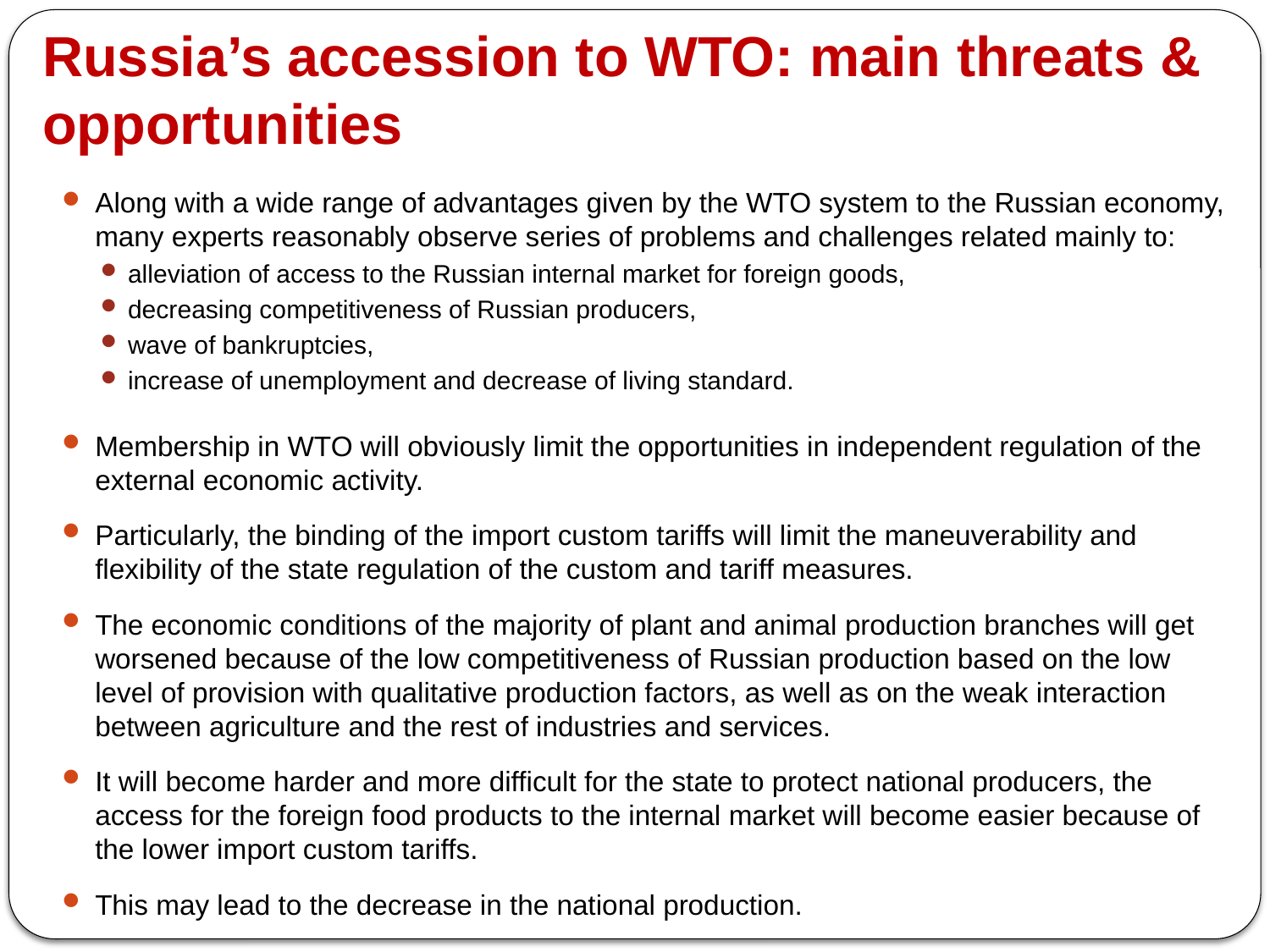

# Russia’s accession to WTO: main threats & opportunities
Along with a wide range of advantages given by the WTO system to the Russian economy, many experts reasonably observe series of problems and challenges related mainly to:
alleviation of access to the Russian internal market for foreign goods,
decreasing competitiveness of Russian producers,
wave of bankruptcies,
increase of unemployment and decrease of living standard.

Membership in WTO will obviously limit the opportunities in independent regulation of the external economic activity.

Particularly, the binding of the import custom tariffs will limit the maneuverability and flexibility of the state regulation of the custom and tariff measures.

The economic conditions of the majority of plant and animal production branches will get worsened because of the low competitiveness of Russian production based on the low level of provision with qualitative production factors, as well as on the weak interaction between agriculture and the rest of industries and services.

It will become harder and more difficult for the state to protect national producers, the access for the foreign food products to the internal market will become easier because of the lower import custom tariffs.

This may lead to the decrease in the national production.